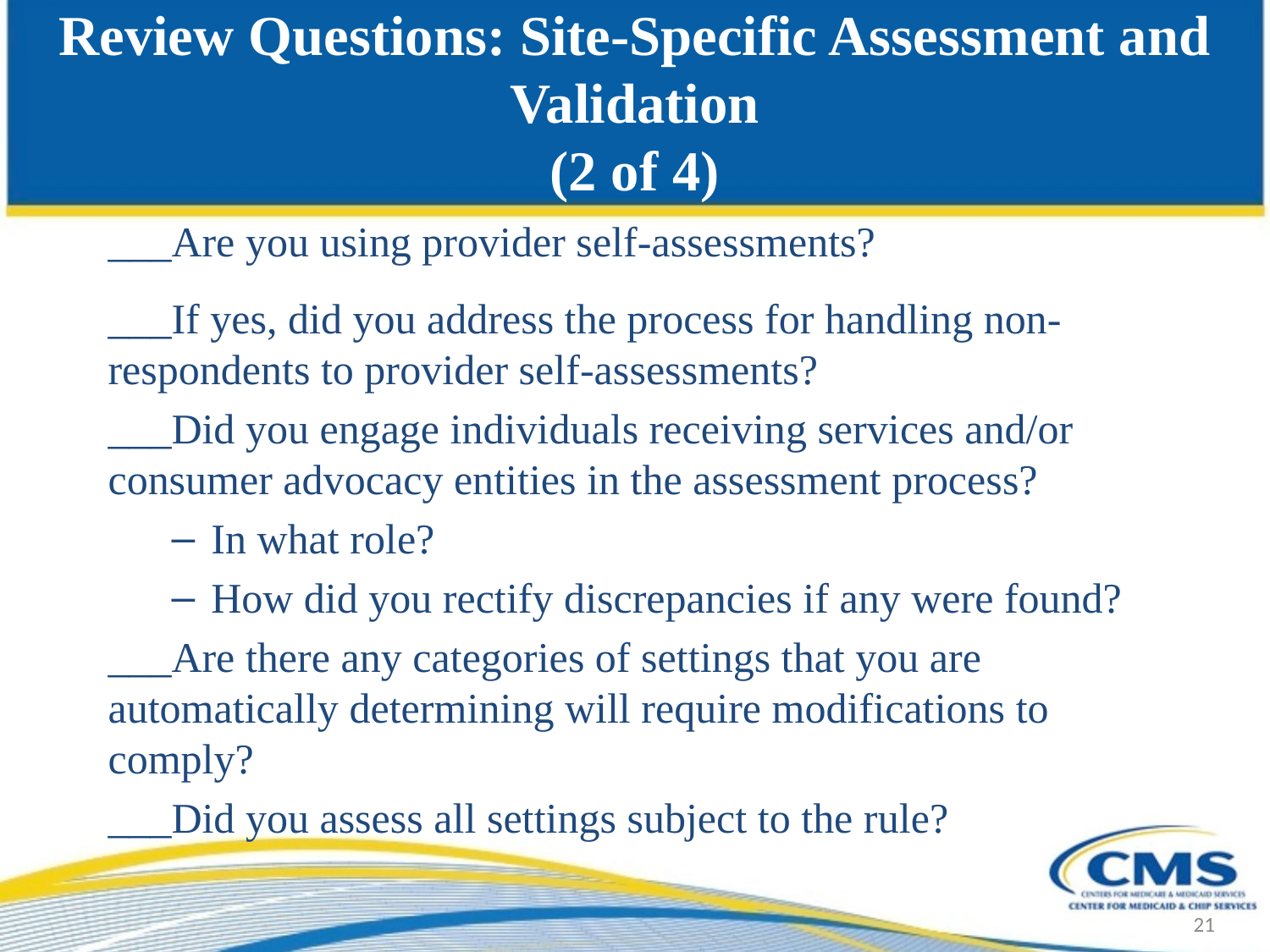

# Review Questions: Site-Specific Assessment and Validation (2 of 4)
___Are you using provider self-assessments?
___If yes, did you address the process for handling non-respondents to provider self-assessments?
___Did you engage individuals receiving services and/or consumer advocacy entities in the assessment process?
In what role?
How did you rectify discrepancies if any were found?
___Are there any categories of settings that you are automatically determining will require modifications to comply?
___Did you assess all settings subject to the rule?

21